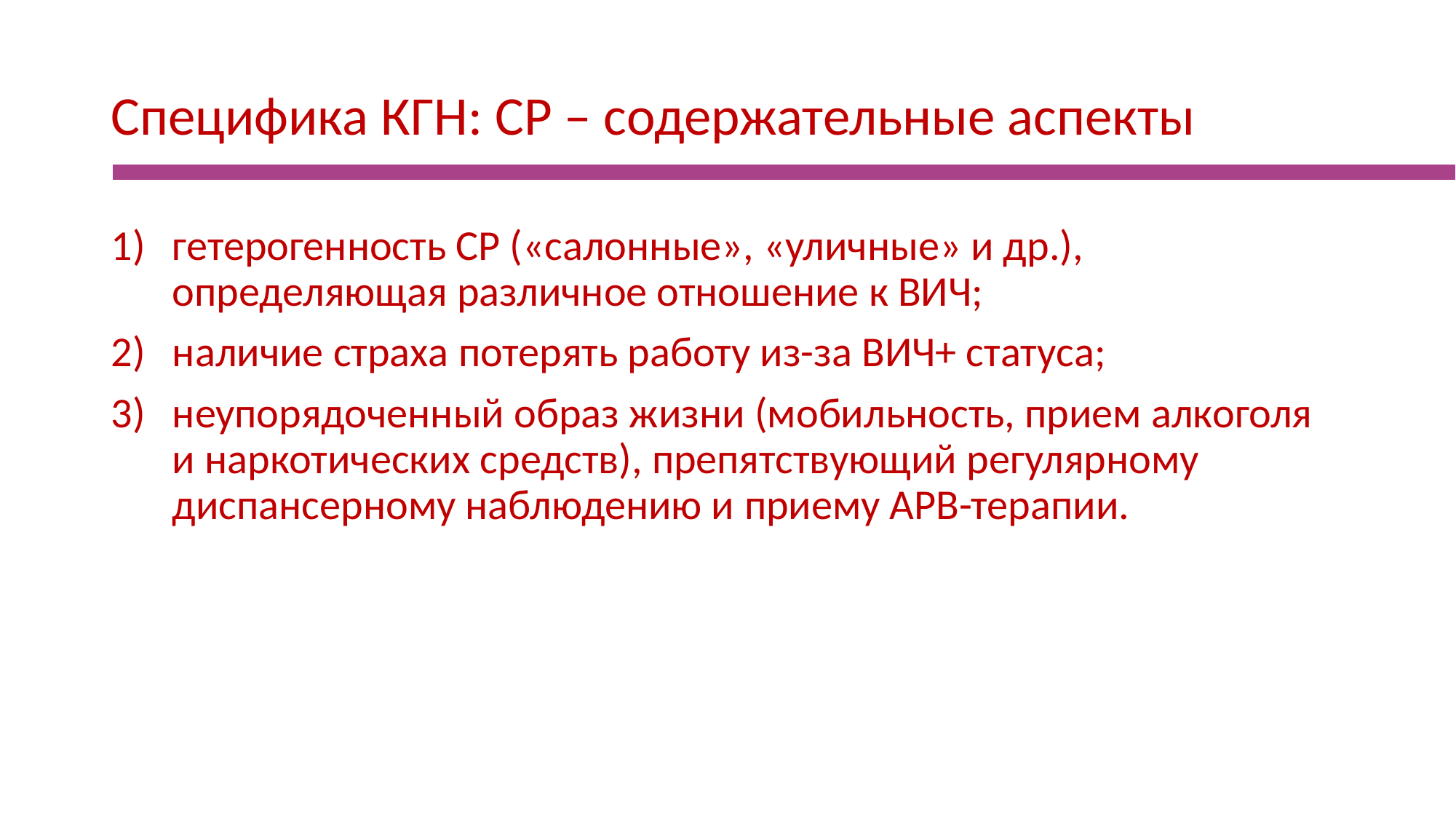

# Специфика КГН: СР – содержательные аспекты
гетерогенность СР («салонные», «уличные» и др.), определяющая различное отношение к ВИЧ;
наличие страха потерять работу из-за ВИЧ+ статуса;
неупорядоченный образ жизни (мобильность, прием алкоголя и наркотических средств), препятствующий регулярному диспансерному наблюдению и приему АРВ-терапии.